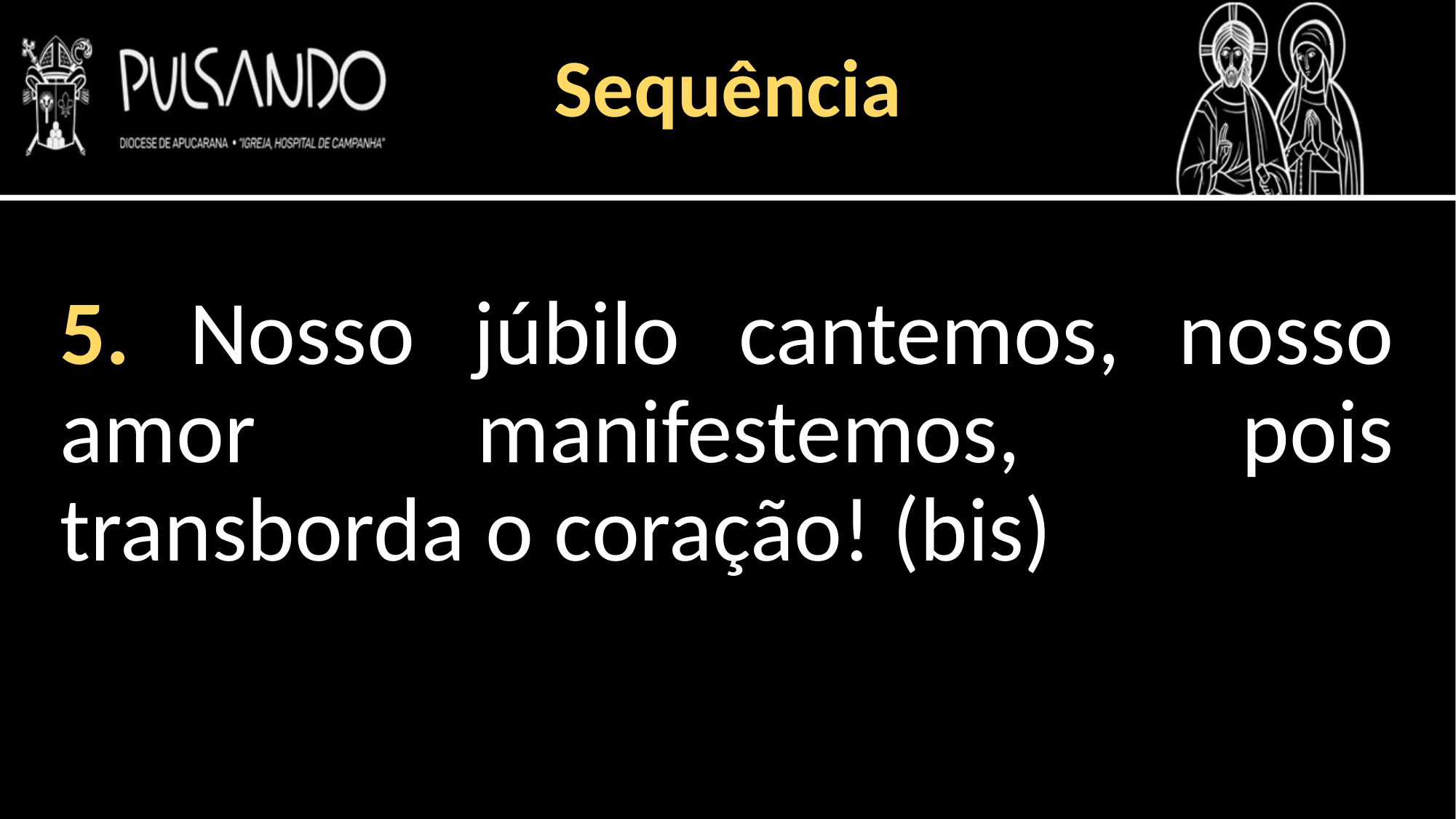

Sequência
5. Nosso júbilo cantemos, nosso amor manifestemos, pois transborda o coração! (bis)